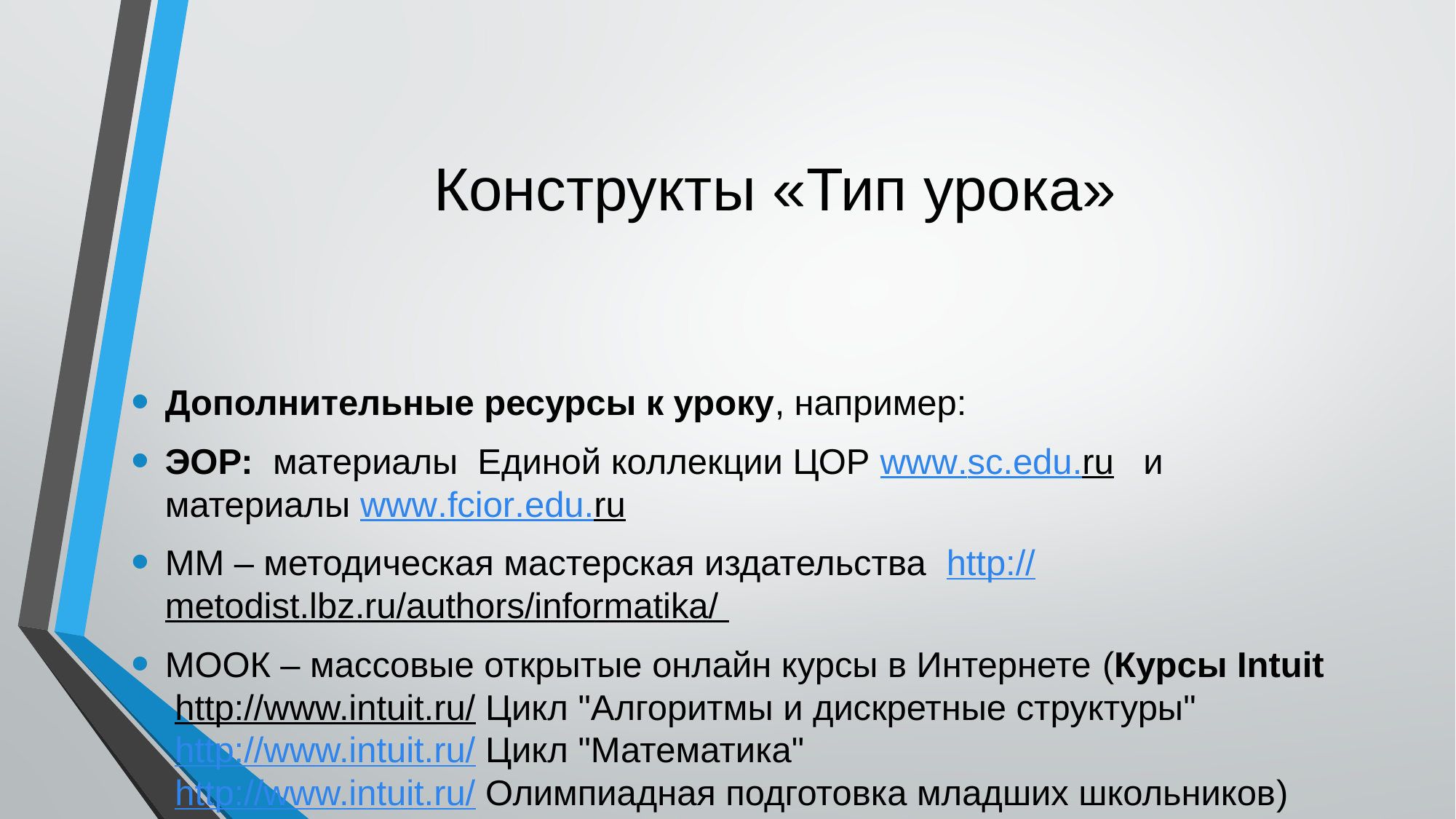

# Конструкты «Тип урока»

Дополнительные ресурсы к уроку, например:
ЭОР:  материалы  Единой коллекции ЦОР www.sc.edu.ru   и  материалы www.fcior.edu.ru
ММ – методическая мастерская издательства  http://metodist.lbz.ru/authors/informatika/
МООК – массовые открытые онлайн курсы в Интернете (Курсы Intuit 
 http://www.intuit.ru/ Цикл "Алгоритмы и дискретные структуры"
 http://www.intuit.ru/ Цикл "Математика"
 http://www.intuit.ru/ Олимпиадная подготовка младших школьников)